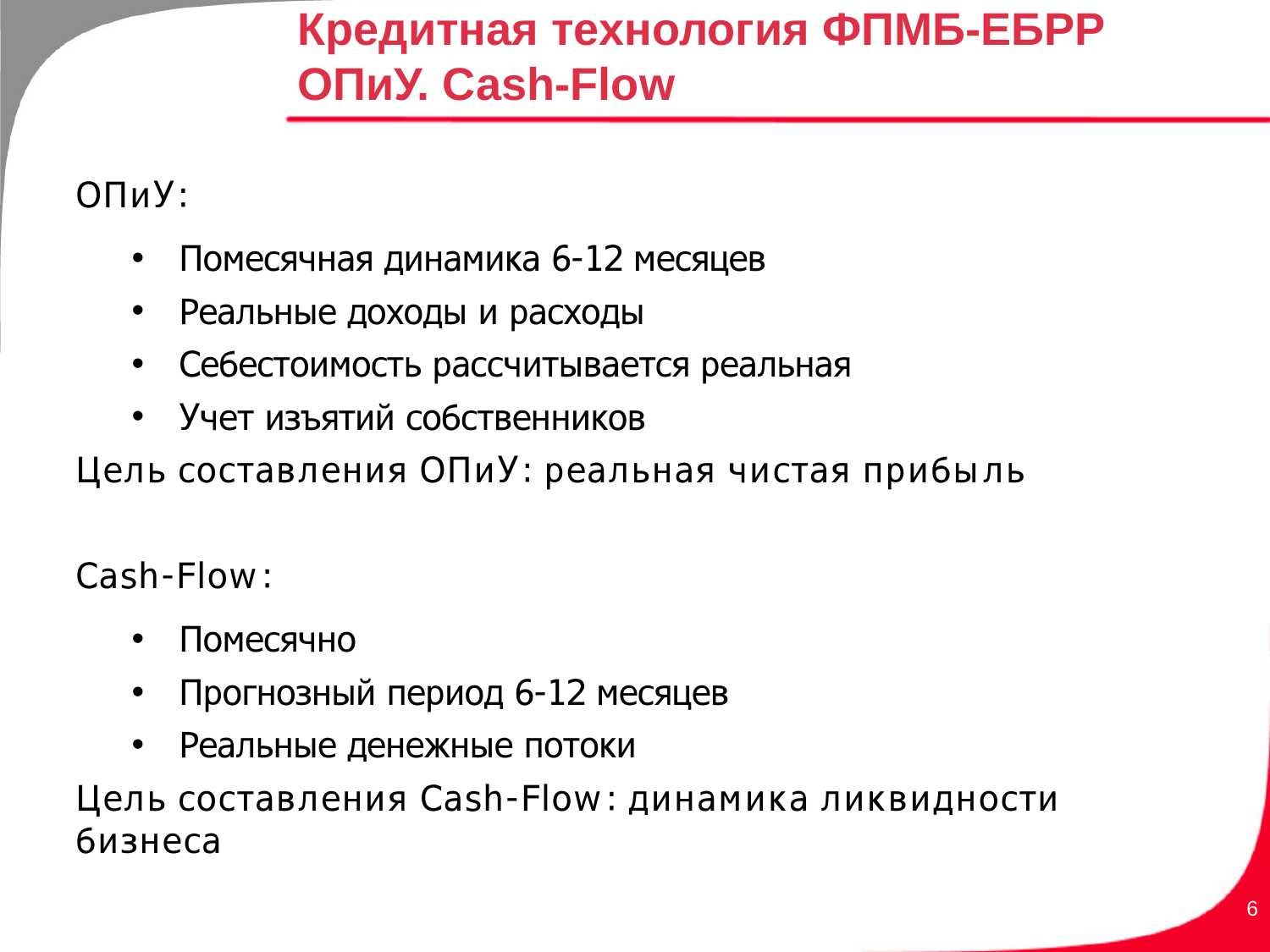

# Кредитная технология ФПМБ-ЕБРР ОПиУ. Cash-Flow
ОПиУ:
Помесячная динамика 6-12 месяцев
Реальные доходы и расходы
Себестоимость рассчитывается реальная
Учет изъятий собственников
Цель составления ОПиУ: реальная чистая прибыль

Cash-Flow:
Помесячно
Прогнозный период 6-12 месяцев
Реальные денежные потоки
Цель составления Cash-Flow: динамика ликвидности бизнеса

6